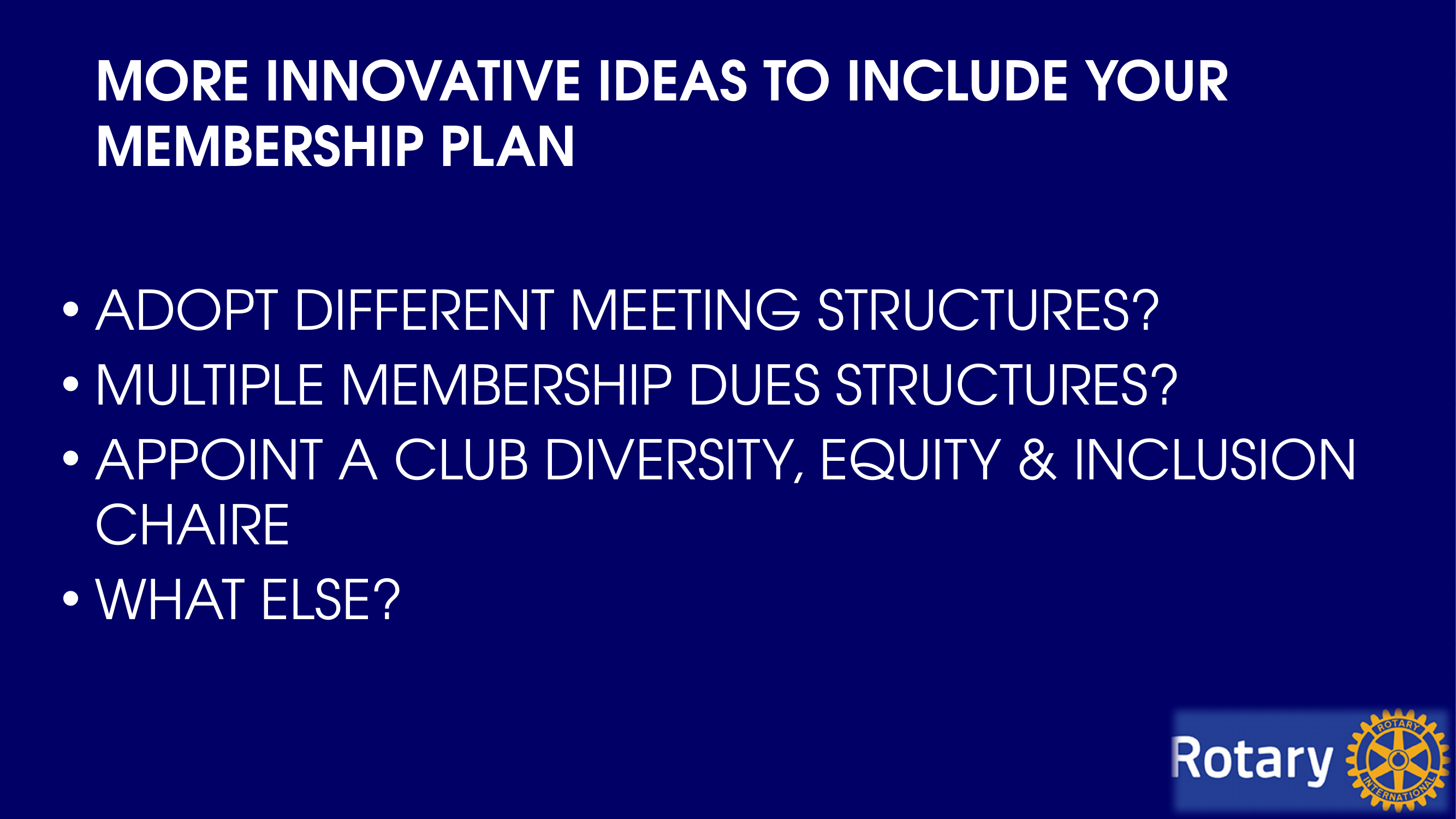

# MORE innovative ideas to include your membership plan
Adopt Different Meeting Structures?
Multiple Membership Dues Structures?
Appoint a Club Diversity, Equity & Inclusion Chaire
What else?